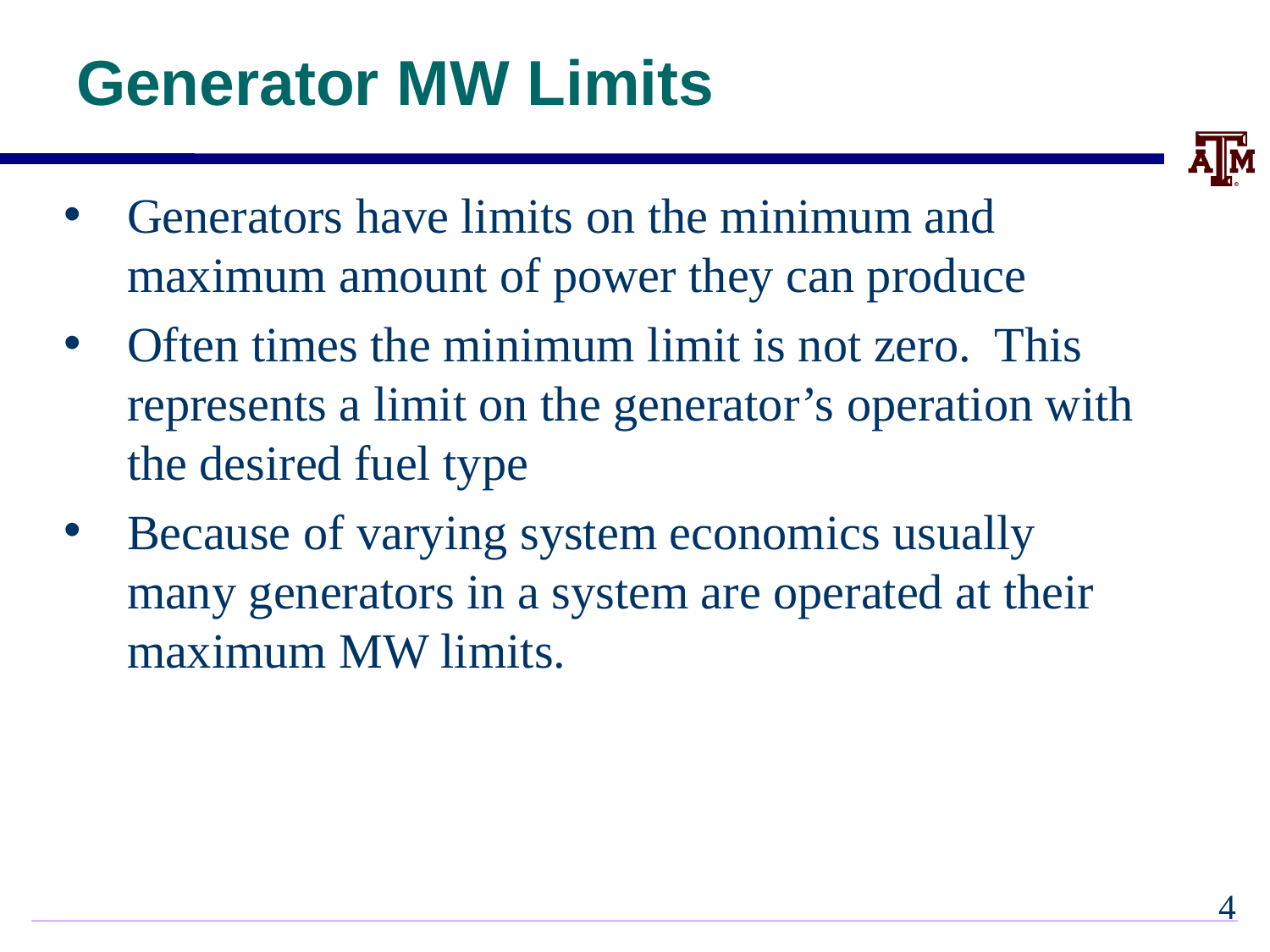

# Generator MW Limits
Generators have limits on the minimum and maximum amount of power they can produce
Often times the minimum limit is not zero.  This represents a limit on the generator’s operation with the desired fuel type
Because of varying system economics usually many generators in a system are operated at their maximum MW limits.

4